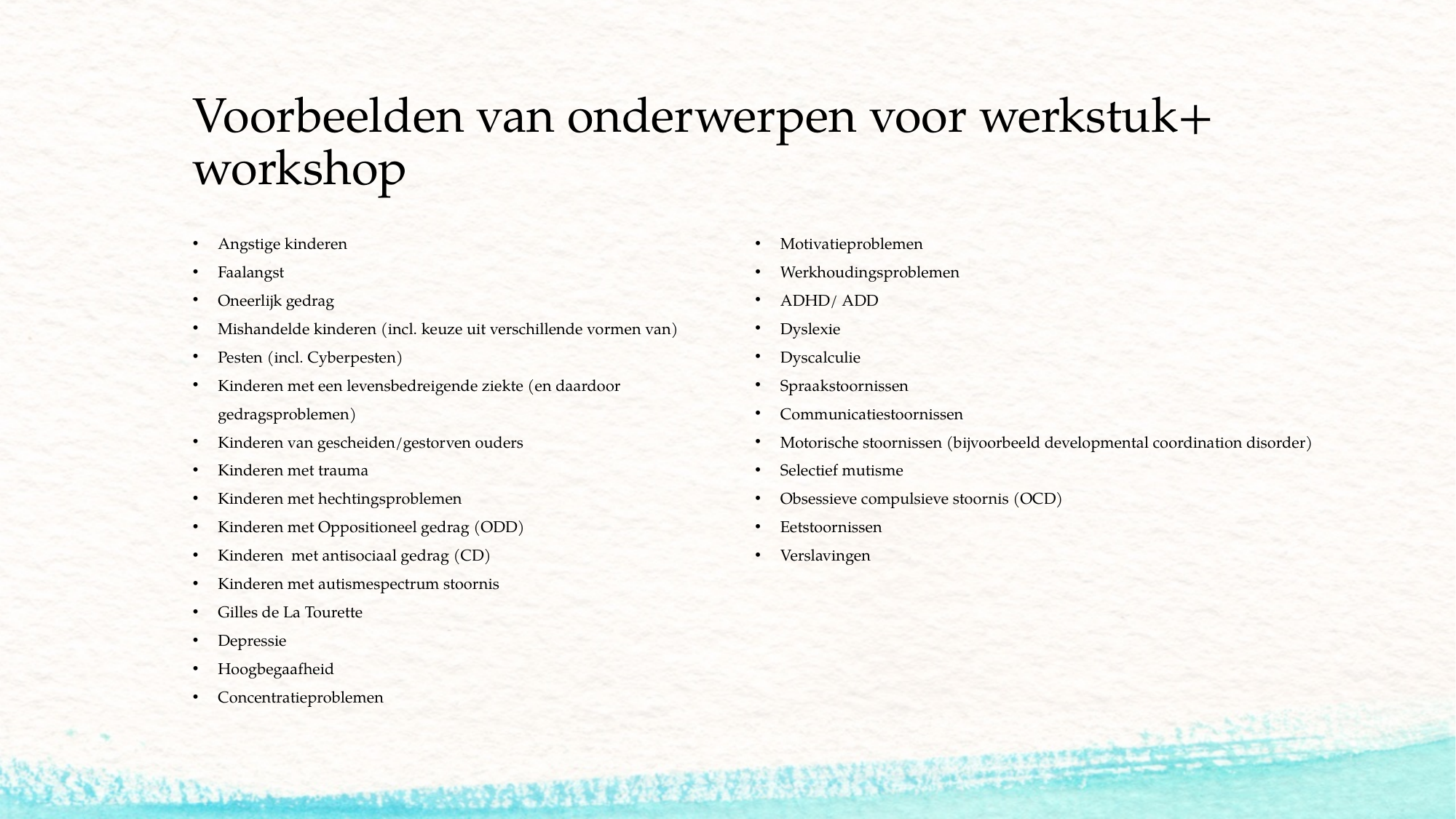

# Voorbeelden van onderwerpen voor werkstuk+ workshop
Angstige kinderen
Faalangst
Oneerlijk gedrag
Mishandelde kinderen (incl. keuze uit verschillende vormen van)
Pesten (incl. Cyberpesten)
Kinderen met een levensbedreigende ziekte (en daardoor gedragsproblemen)
Kinderen van gescheiden/gestorven ouders
Kinderen met trauma
Kinderen met hechtingsproblemen
Kinderen met Oppositioneel gedrag (ODD)
Kinderen  met antisociaal gedrag (CD)
Kinderen met autismespectrum stoornis
Gilles de La Tourette
Depressie
Hoogbegaafheid
Concentratieproblemen
Motivatieproblemen
Werkhoudingsproblemen
ADHD/ ADD
Dyslexie
Dyscalculie
Spraakstoornissen
Communicatiestoornissen
Motorische stoornissen (bijvoorbeeld developmental coordination disorder)
Selectief mutisme
Obsessieve compulsieve stoornis (OCD)
Eetstoornissen
Verslavingen